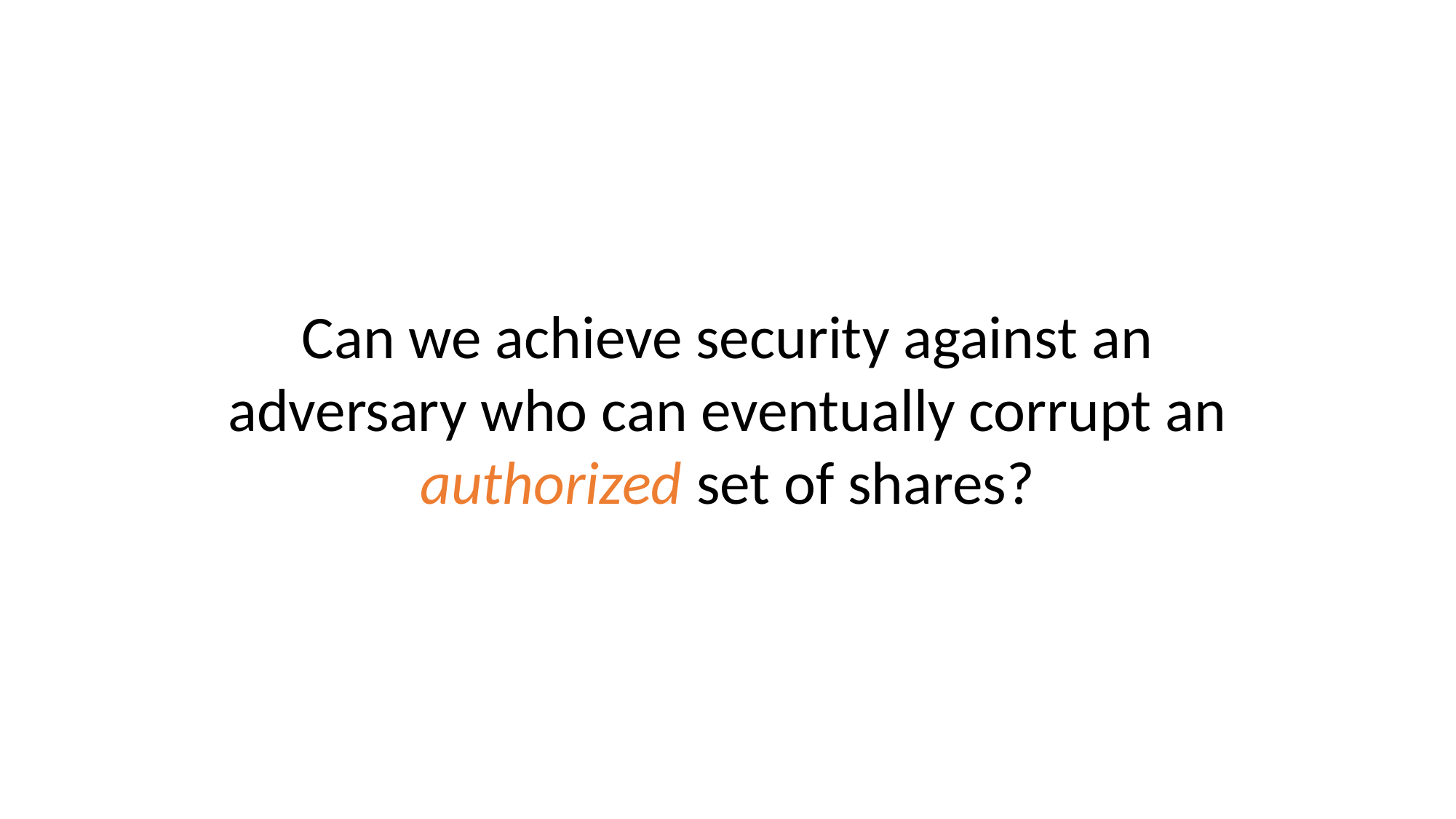

Can we achieve security against an adversary who can eventually corrupt an authorized set of shares?